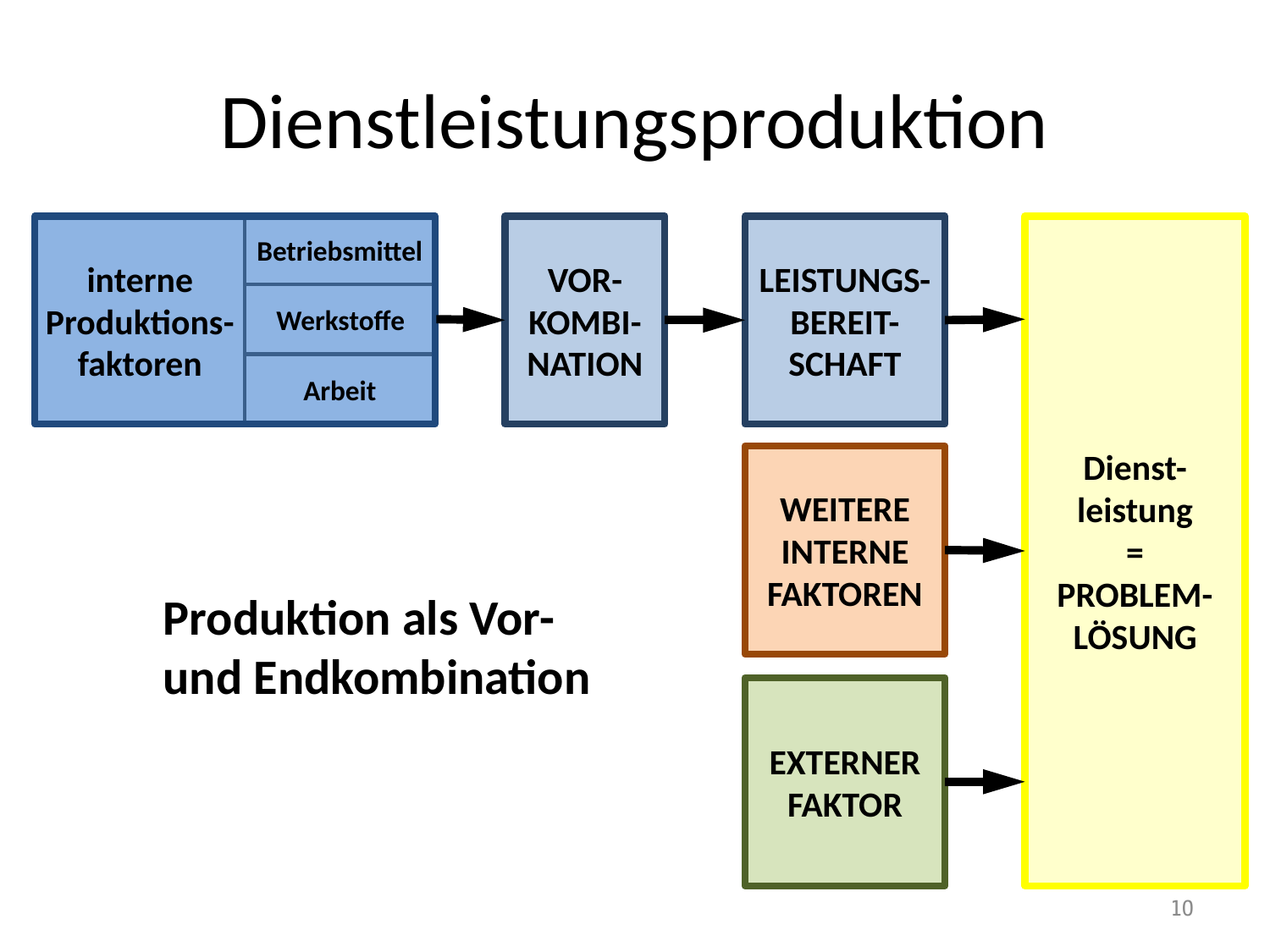

# Dienstleistungsproduktion
Betriebsmittel
interne
Produktions-faktoren

VOR-
KOMBI-NATION
LEISTUNGS-BEREIT-SCHAFT
Dienst-leistung
=
PROBLEM-LÖSUNG
Werkstoffe
Arbeit
WEITERE INTERNE FAKTOREN
Produktion als Vor- und Endkombination
EXTERNER
FAKTOR
10